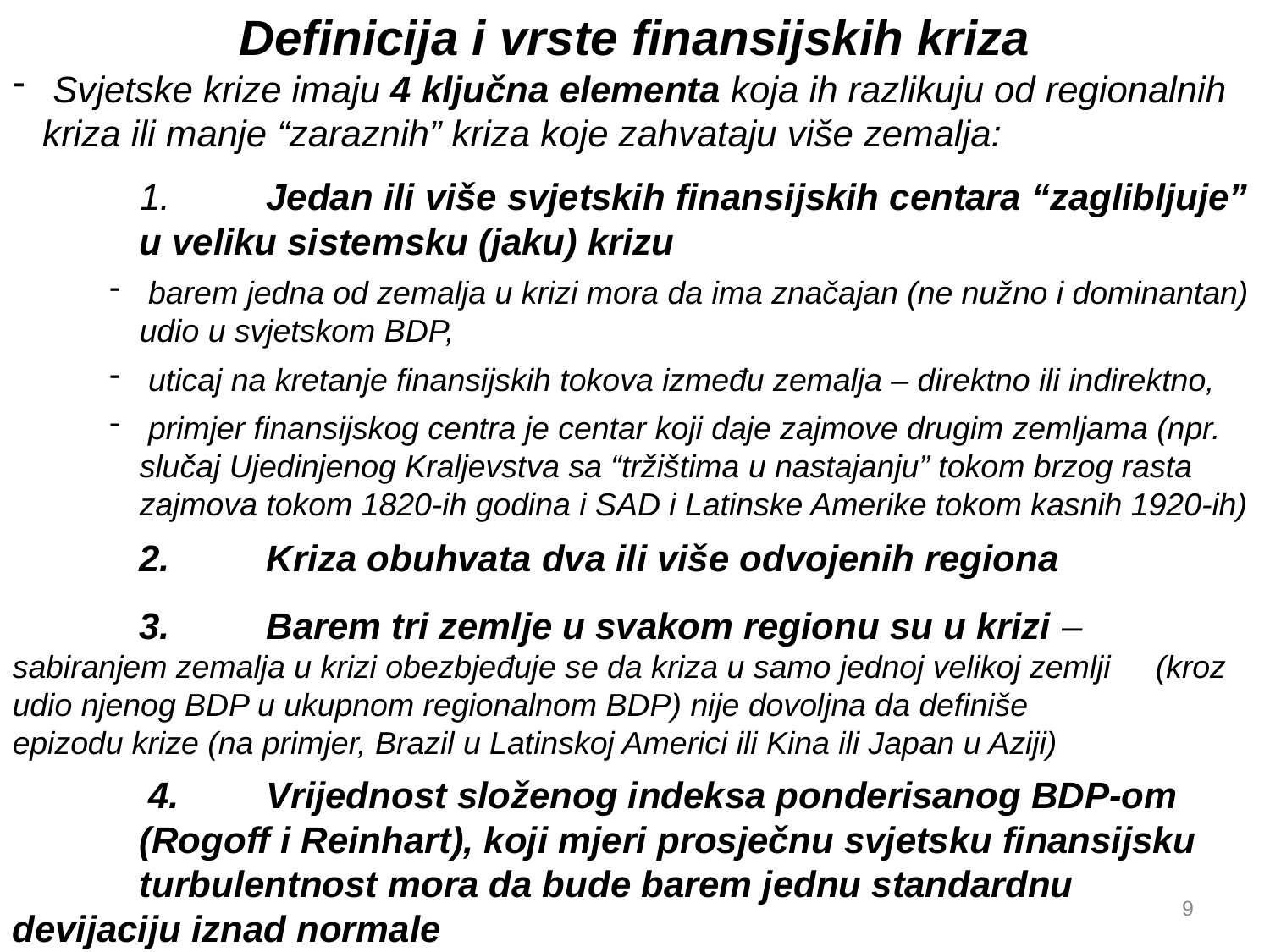

Definicija i vrste finansijskih kriza
 Svjetske krize imaju 4 ključna elementa koja ih razlikuju od regionalnih kriza ili manje “zaraznih” kriza koje zahvataju više zemalja:

	1.	Jedan ili više svjetskih finansijskih centara “zaglibljuje” 	u veliku sistemsku (jaku) krizu

 barem jedna od zemalja u krizi mora da ima značajan (ne nužno i dominantan) udio u svjetskom BDP,

 uticaj na kretanje finansijskih tokova između zemalja – direktno ili indirektno,

 primjer finansijskog centra je centar koji daje zajmove drugim zemljama (npr. slučaj Ujedinjenog Kraljevstva sa “tržištima u nastajanju” tokom brzog rasta zajmova tokom 1820-ih godina i SAD i Latinske Amerike tokom kasnih 1920-ih)

	2.	Kriza obuhvata dva ili više odvojenih regiona

	3.	Barem tri zemlje u svakom regionu su u krizi –       	sabiranjem zemalja u krizi obezbjeđuje se da kriza u samo jednoj velikoj zemlji 	(kroz udio njenog BDP u ukupnom regionalnom BDP) nije dovoljna da definiše 	epizodu krize (na primjer, Brazil u Latinskoj Americi ili Kina ili Japan u Aziji)

	 4.	Vrijednost složenog indeksa ponderisanog BDP-om 	(Rogoff i Reinhart), koji mjeri prosječnu svjetsku finansijsku 	turbulentnost mora da bude barem jednu standardnu 	devijaciju iznad normale
9